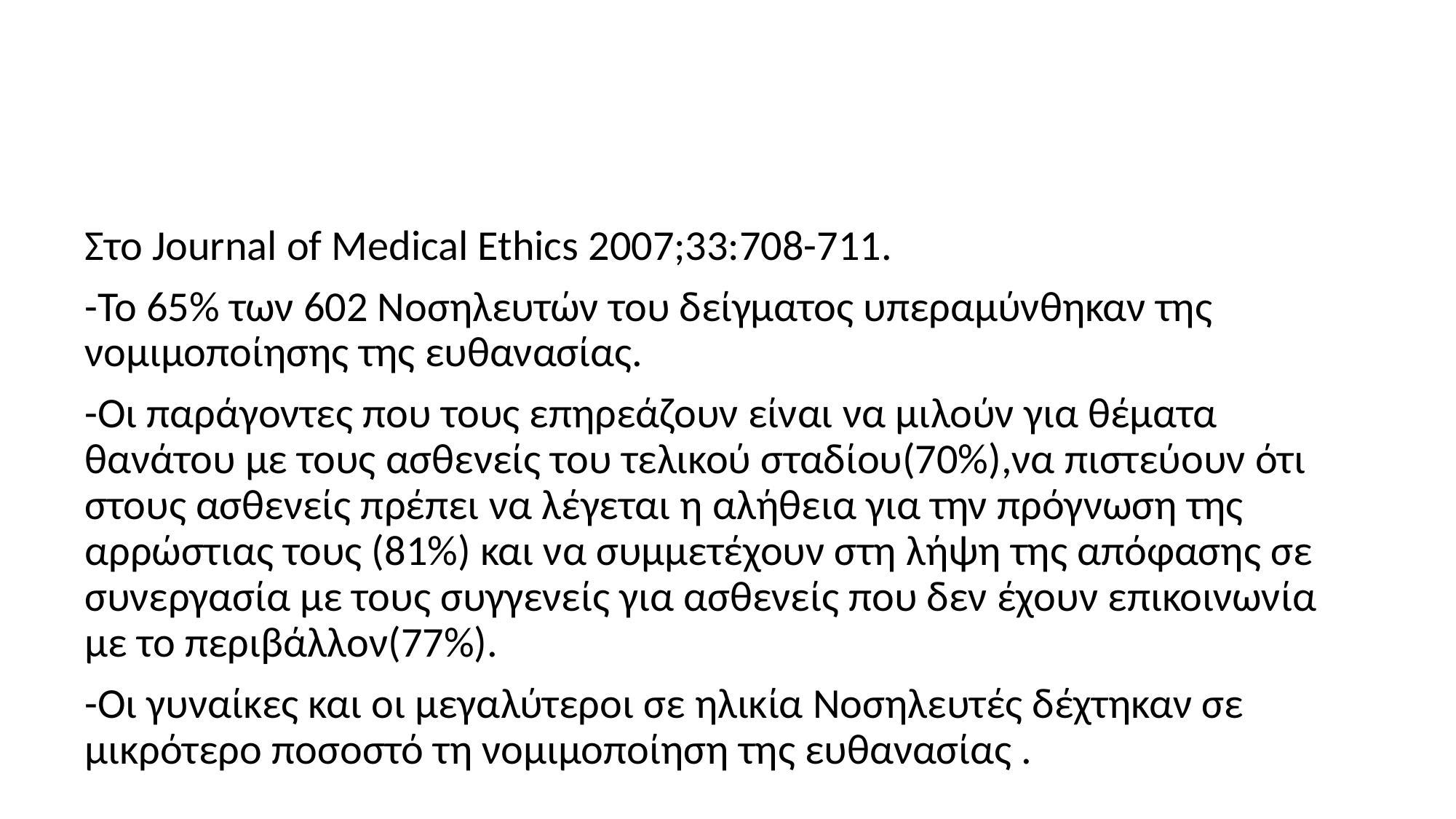

#
Στο Journal of Medical Ethics 2007;33:708-711.
-To 65% των 602 Νοσηλευτών του δείγματος υπεραμύνθηκαν της νομιμοποίησης της ευθανασίας.
-Οι παράγοντες που τους επηρεάζουν είναι να μιλούν για θέματα θανάτου με τους ασθενείς του τελικού σταδίου(70%),να πιστεύουν ότι στους ασθενείς πρέπει να λέγεται η αλήθεια για την πρόγνωση της αρρώστιας τους (81%) και να συμμετέχουν στη λήψη της απόφασης σε συνεργασία με τους συγγενείς για ασθενείς που δεν έχουν επικοινωνία με το περιβάλλον(77%).
-Οι γυναίκες και οι μεγαλύτεροι σε ηλικία Νοσηλευτές δέχτηκαν σε μικρότερο ποσοστό τη νομιμοποίηση της ευθανασίας .